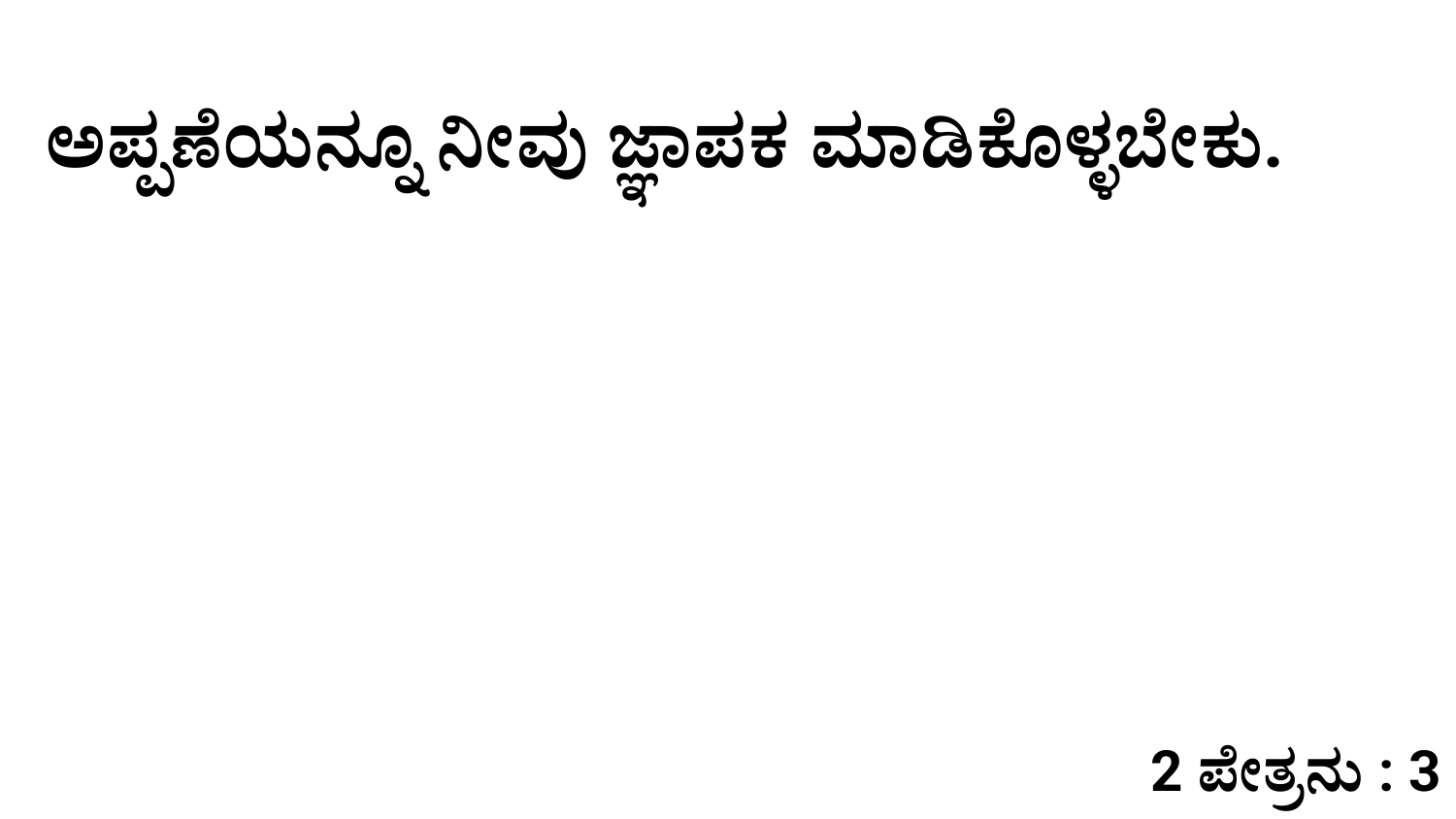

ಅಪ್ಪಣೆಯನ್ನೂ ನೀವು ಜ್ಞಾಪಕ ಮಾಡಿಕೊಳ್ಳಬೇಕು.
2 ಪೇತ್ರನು : 3